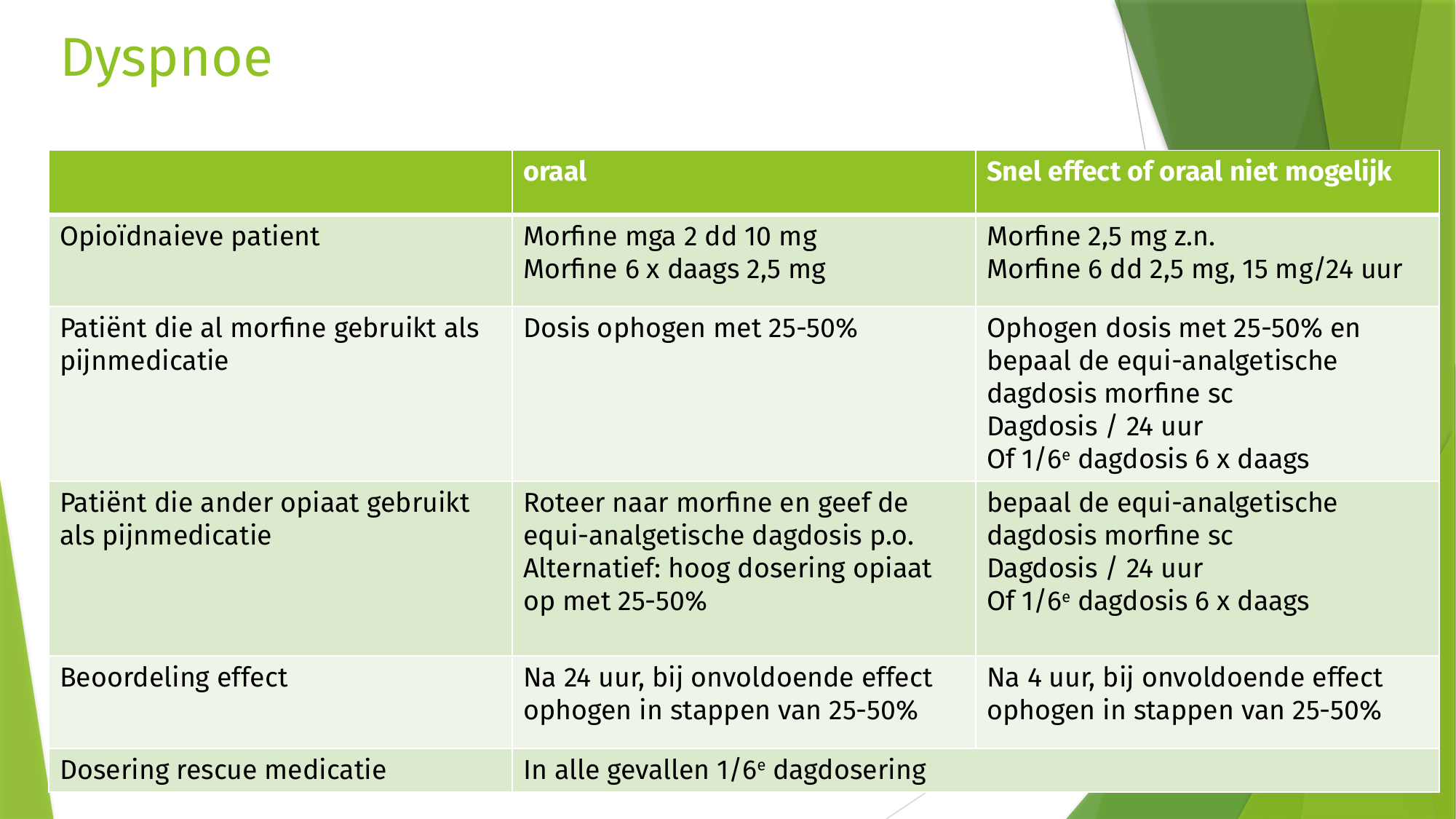

# Dyspnoe
|  | oraal | Snel effect of oraal niet mogelijk |
| --- | --- | --- |
| Opioïdnaieve patient | Morfine mga 2 dd 10 mg Morfine 6 x daags 2,5 mg | Morfine 2,5 mg z.n. Morfine 6 dd 2,5 mg, 15 mg/24 uur |
| Patiënt die al morfine gebruikt als pijnmedicatie | Dosis ophogen met 25-50% | Ophogen dosis met 25-50% en bepaal de equi-analgetische dagdosis morfine sc Dagdosis / 24 uur Of 1/6e dagdosis 6 x daags |
| Patiënt die ander opiaat gebruikt als pijnmedicatie | Roteer naar morfine en geef de equi-analgetische dagdosis p.o. Alternatief: hoog dosering opiaat op met 25-50% | bepaal de equi-analgetische dagdosis morfine sc Dagdosis / 24 uur Of 1/6e dagdosis 6 x daags |
| Beoordeling effect | Na 24 uur, bij onvoldoende effect ophogen in stappen van 25-50% | Na 4 uur, bij onvoldoende effect ophogen in stappen van 25-50% |
| Dosering rescue medicatie | In alle gevallen 1/6e dagdosering |  |